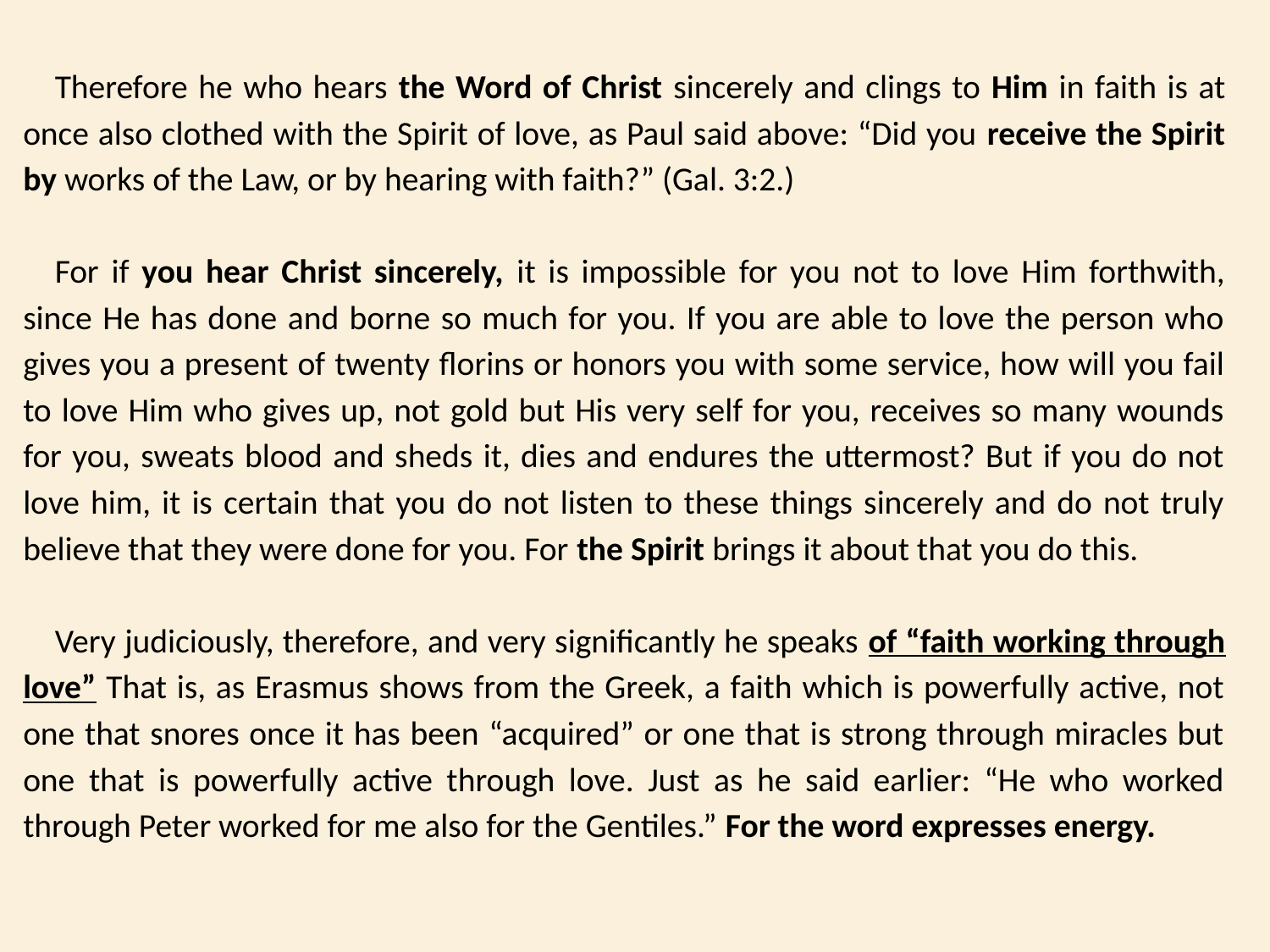

Therefore he who hears the Word of Christ sincerely and clings to Him in faith is at once also clothed with the Spirit of love, as Paul said above: “Did you receive the Spirit by works of the Law, or by hearing with faith?” (Gal. 3:2.)

For if you hear Christ sincerely, it is impossible for you not to love Him forthwith, since He has done and borne so much for you. If you are able to love the person who gives you a present of twenty florins or honors you with some service, how will you fail to love Him who gives up, not gold but His very self for you, receives so many wounds for you, sweats blood and sheds it, dies and endures the uttermost? But if you do not love him, it is certain that you do not listen to these things sincerely and do not truly believe that they were done for you. For the Spirit brings it about that you do this.

Very judiciously, therefore, and very significantly he speaks of “faith working through love” That is, as Erasmus shows from the Greek, a faith which is powerfully active, not one that snores once it has been “acquired” or one that is strong through miracles but one that is powerfully active through love. Just as he said earlier: “He who worked through Peter worked for me also for the Gentiles.” For the word expresses energy.